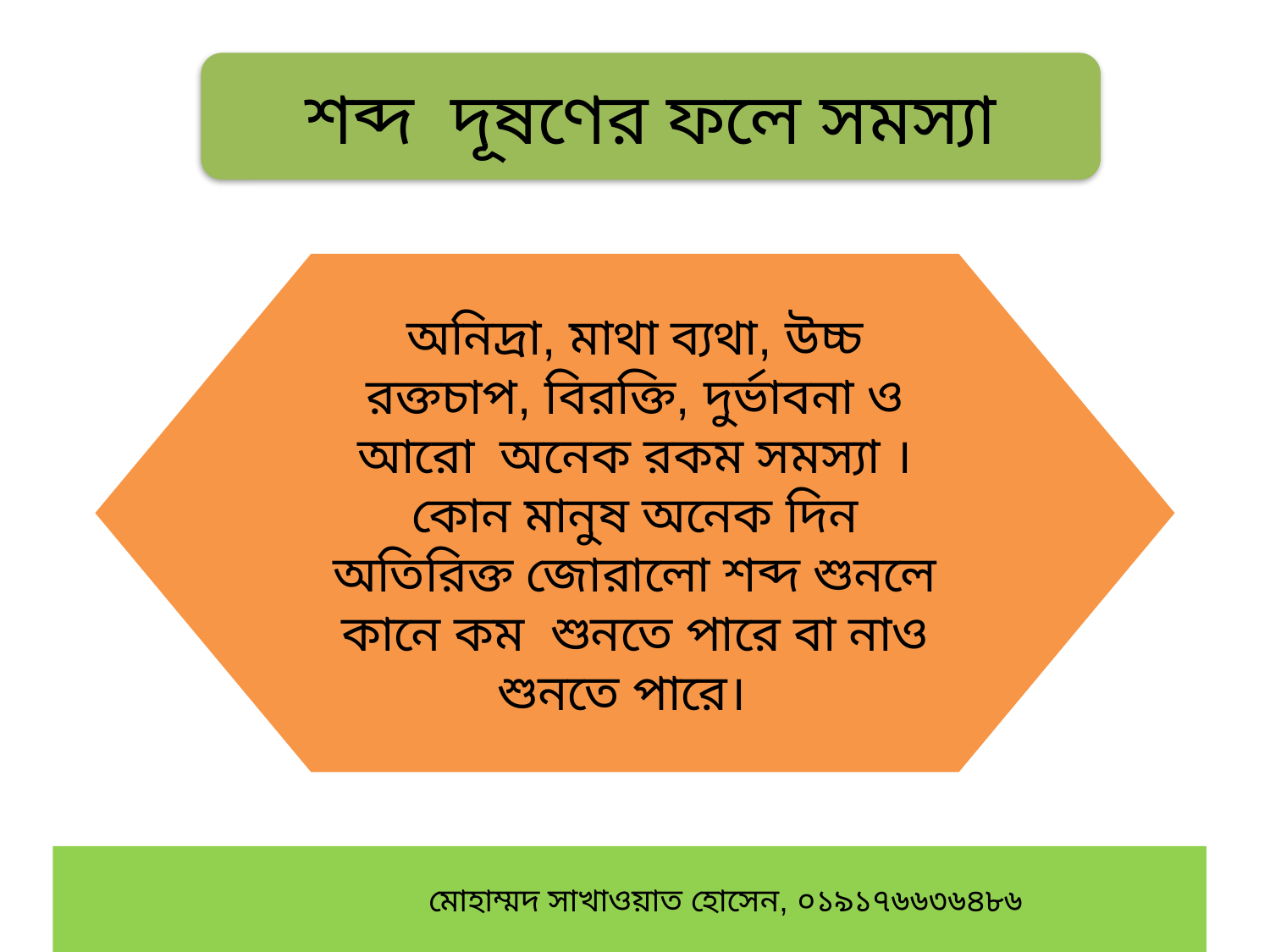

#
শব্দ  দূষণের ফলে সমস্যা

অনিদ্রা, মাথা ব্যথা, উচ্চ রক্তচাপ, বিরক্তি, দুর্ভাবনা ও আরো  অনেক রকম সমস্যা । কোন মানুষ অনেক দিন অতিরিক্ত জোরালো শব্দ শুনলে কানে কম  শুনতে পারে বা নাও শুনতে পারে।
                                            মোহাম্মদ সাখাওয়াত হোসেন, ০১৯১৭৬৬৩৬৪৮৬